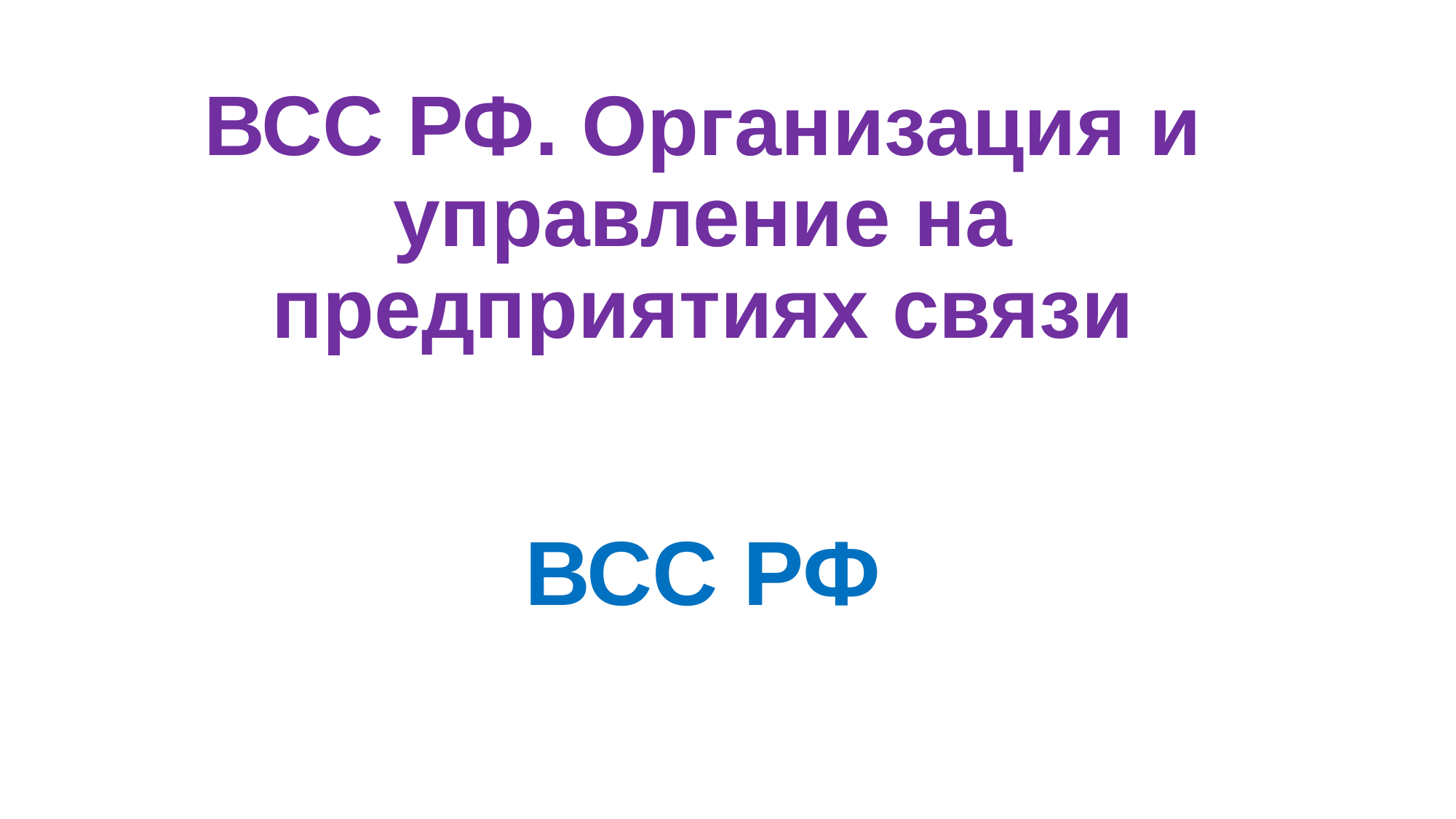

# ВСС РФ. Организация и управление на предприятиях связи

ВСС РФ